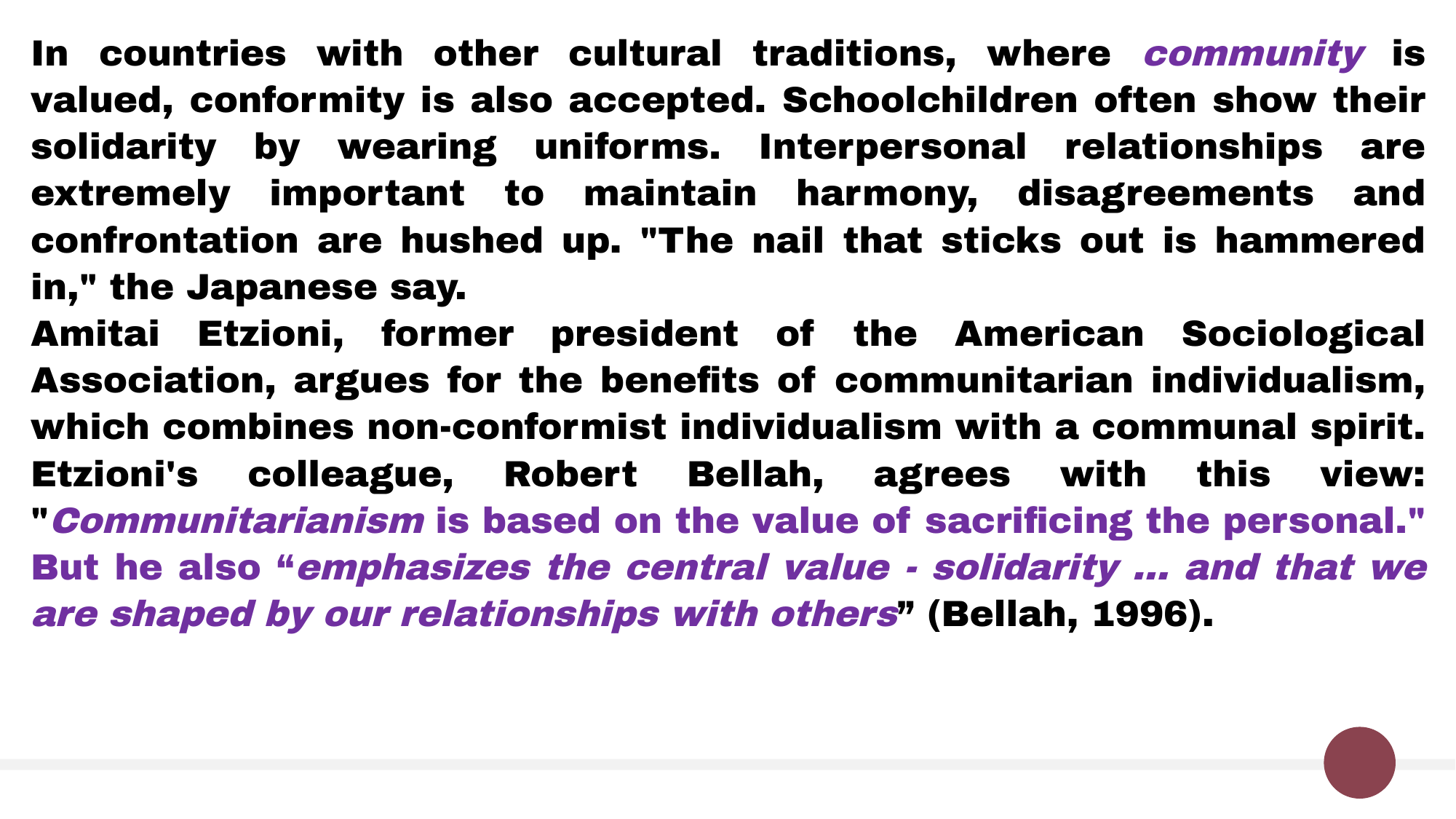

In countries with other cultural traditions, where community is valued, conformity is also accepted. Schoolchildren often show their solidarity by wearing uniforms. Interpersonal relationships are extremely important to maintain harmony, disagreements and confrontation are hushed up. "The nail that sticks out is hammered in," the Japanese say.
Amitai Etzioni, former president of the American Sociological Association, argues for the benefits of communitarian individualism, which combines non-conformist individualism with a communal spirit. Etzioni's colleague, Robert Bellah, agrees with this view: "Communitarianism is based on the value of sacrificing the personal." But he also “emphasizes the central value - solidarity ... and that we are shaped by our relationships with others” (Bellah, 1996).